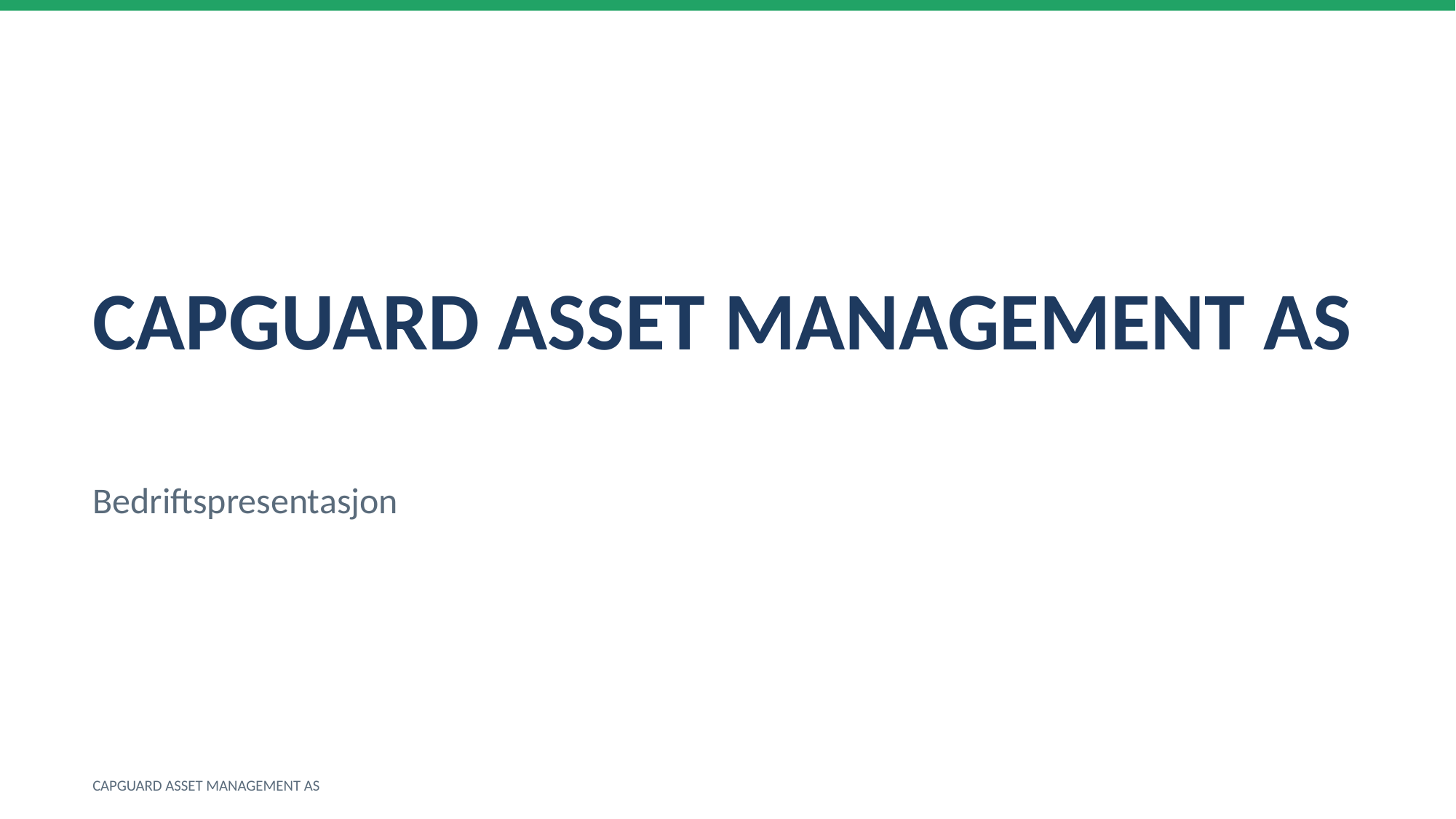

CAPGUARD ASSET MANAGEMENT AS
Bedriftspresentasjon
CAPGUARD ASSET MANAGEMENT AS